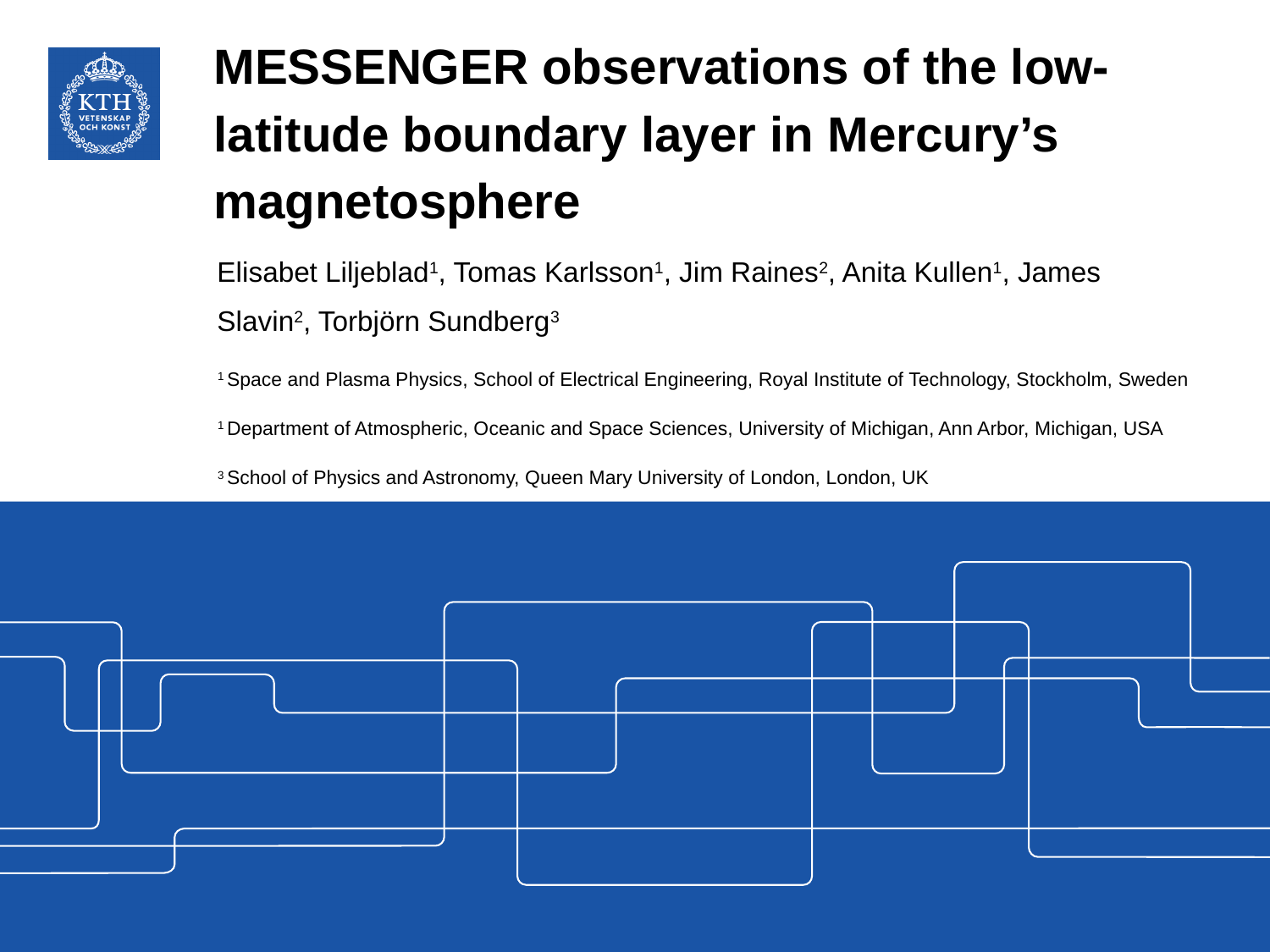

# MESSENGER observations of the low-latitude boundary layer in Mercury’s magnetosphere
Elisabet Liljeblad1, Tomas Karlsson1, Jim Raines2, Anita Kullen1, James Slavin2, Torbjörn Sundberg3
1 Space and Plasma Physics, School of Electrical Engineering, Royal Institute of Technology, Stockholm, Sweden
1 Department of Atmospheric, Oceanic and Space Sciences, University of Michigan, Ann Arbor, Michigan, USA
3 School of Physics and Astronomy, Queen Mary University of London, London, UK